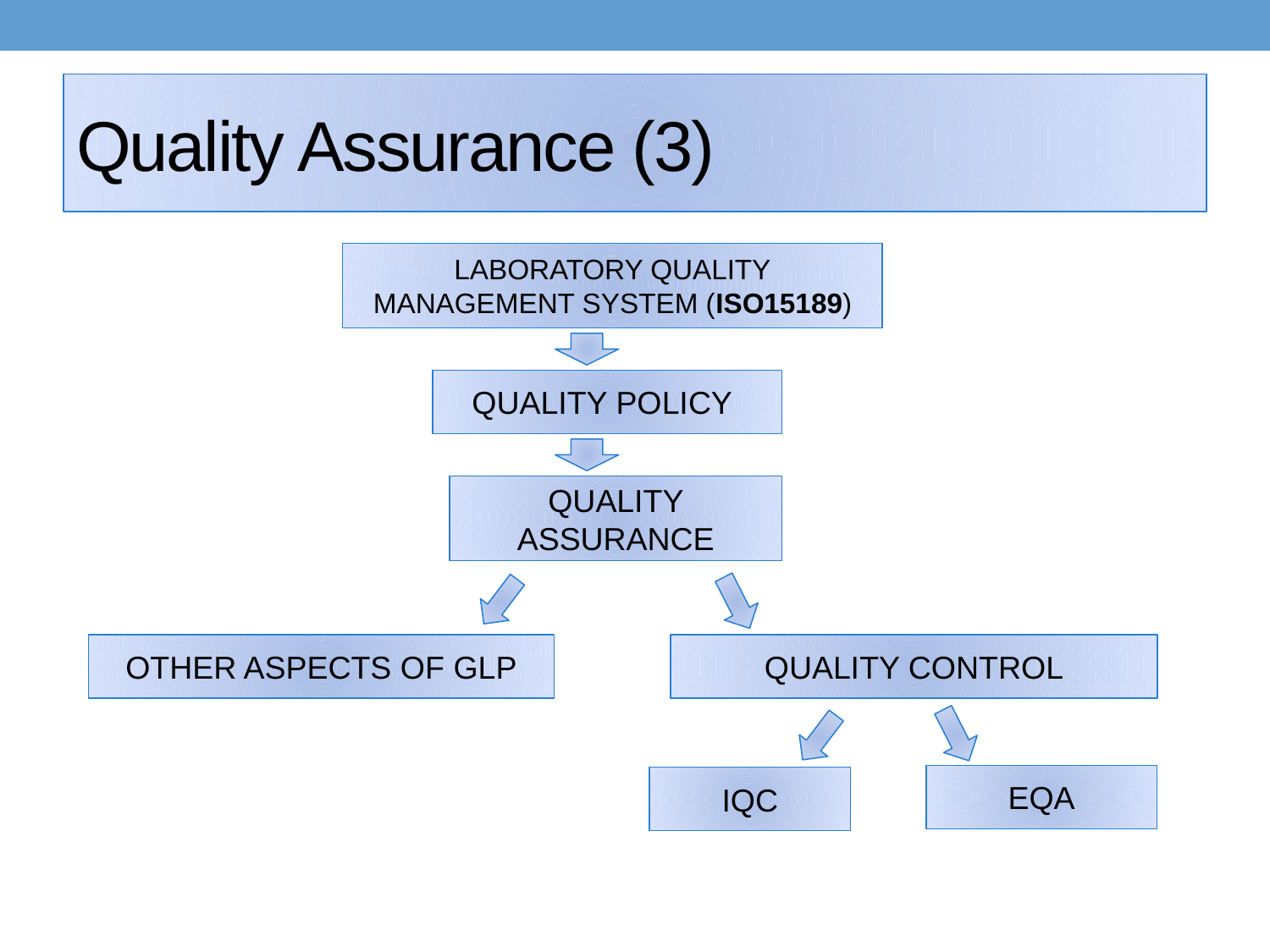

# Quality Assurance (3)
LABORATORY QUALITY MANAGEMENT SYSTEM (ISO15189)

   QUALITY POLICY

QUALITY ASSURANCE

OTHER ASPECTS OF GLP
QUALITY CONTROL

EQA
IQC